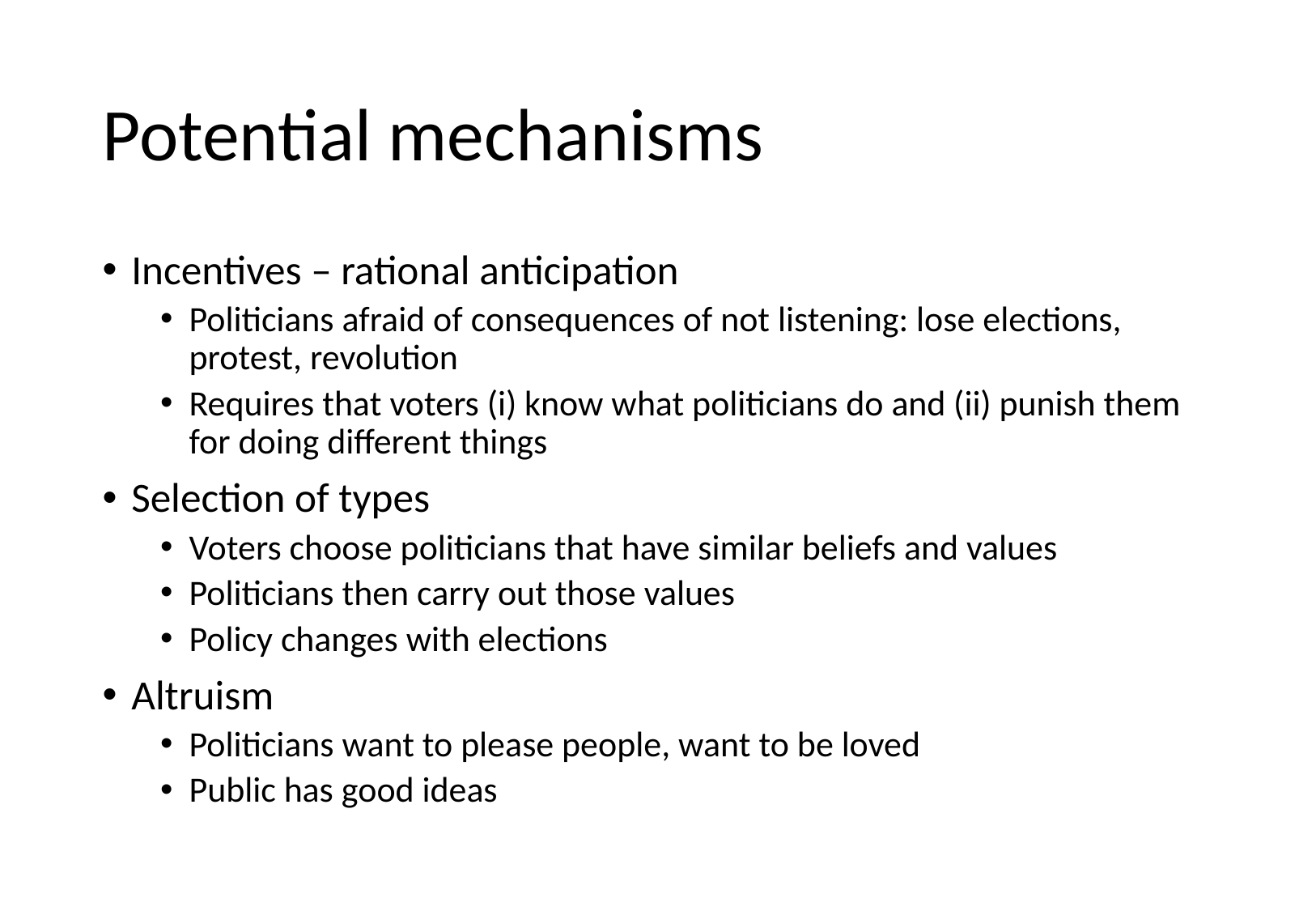

# Potential mechanisms
Incentives – rational anticipation
Politicians afraid of consequences of not listening: lose elections, protest, revolution
Requires that voters (i) know what politicians do and (ii) punish them for doing different things
Selection of types
Voters choose politicians that have similar beliefs and values
Politicians then carry out those values
Policy changes with elections
Altruism
Politicians want to please people, want to be loved
Public has good ideas